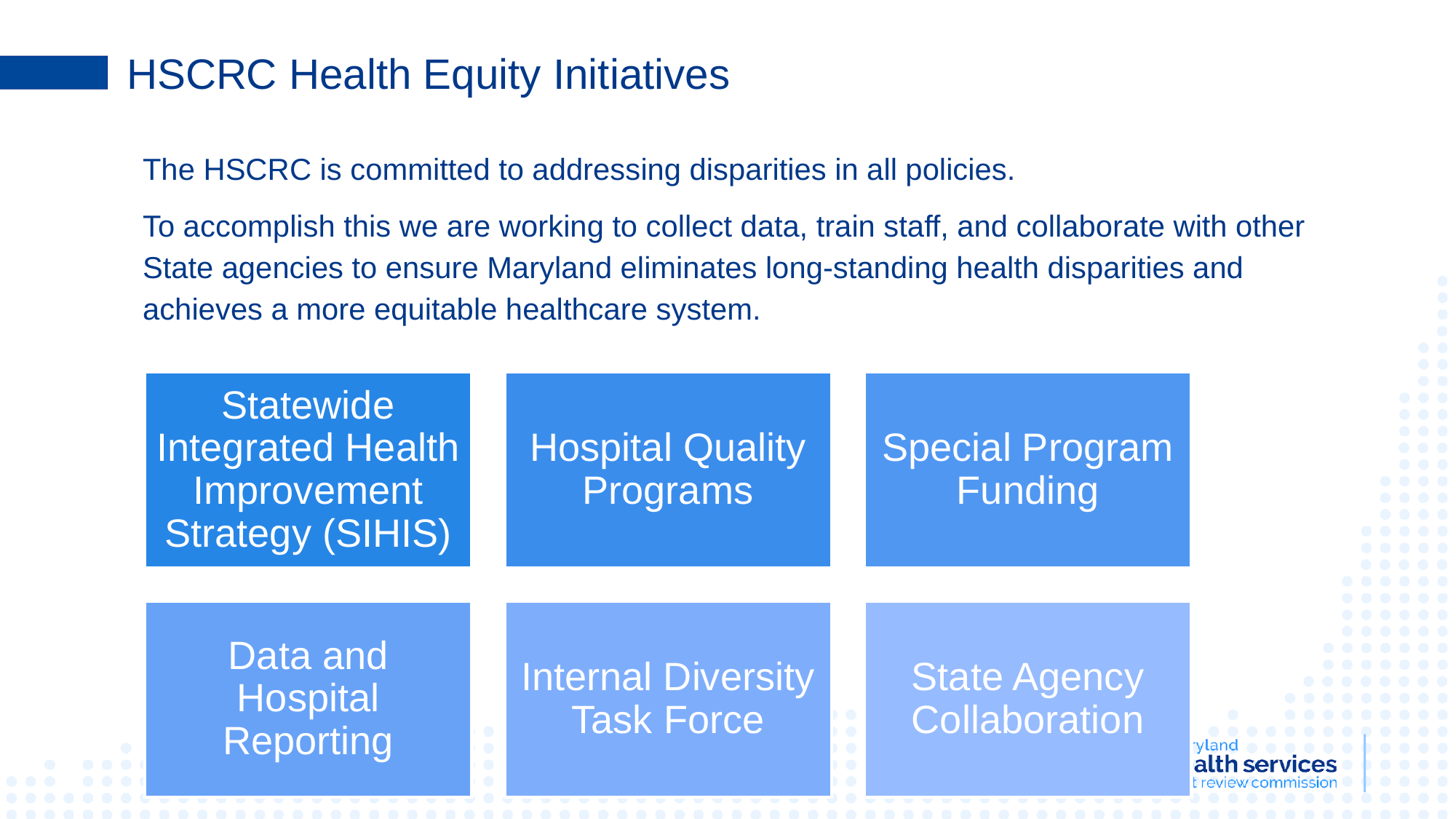

# HSCRC Health Equity Initiatives
The HSCRC is committed to addressing disparities in all policies.
To accomplish this we are working to collect data, train staff, and collaborate with other State agencies to ensure Maryland eliminates long-standing health disparities and achieves a more equitable healthcare system.

Statewide Integrated Health Improvement Strategy (SIHIS)

Hospital Quality Programs

Special Program Funding

Data and Hospital Reporting

Internal Diversity Task Force

State Agency Collaboration
8